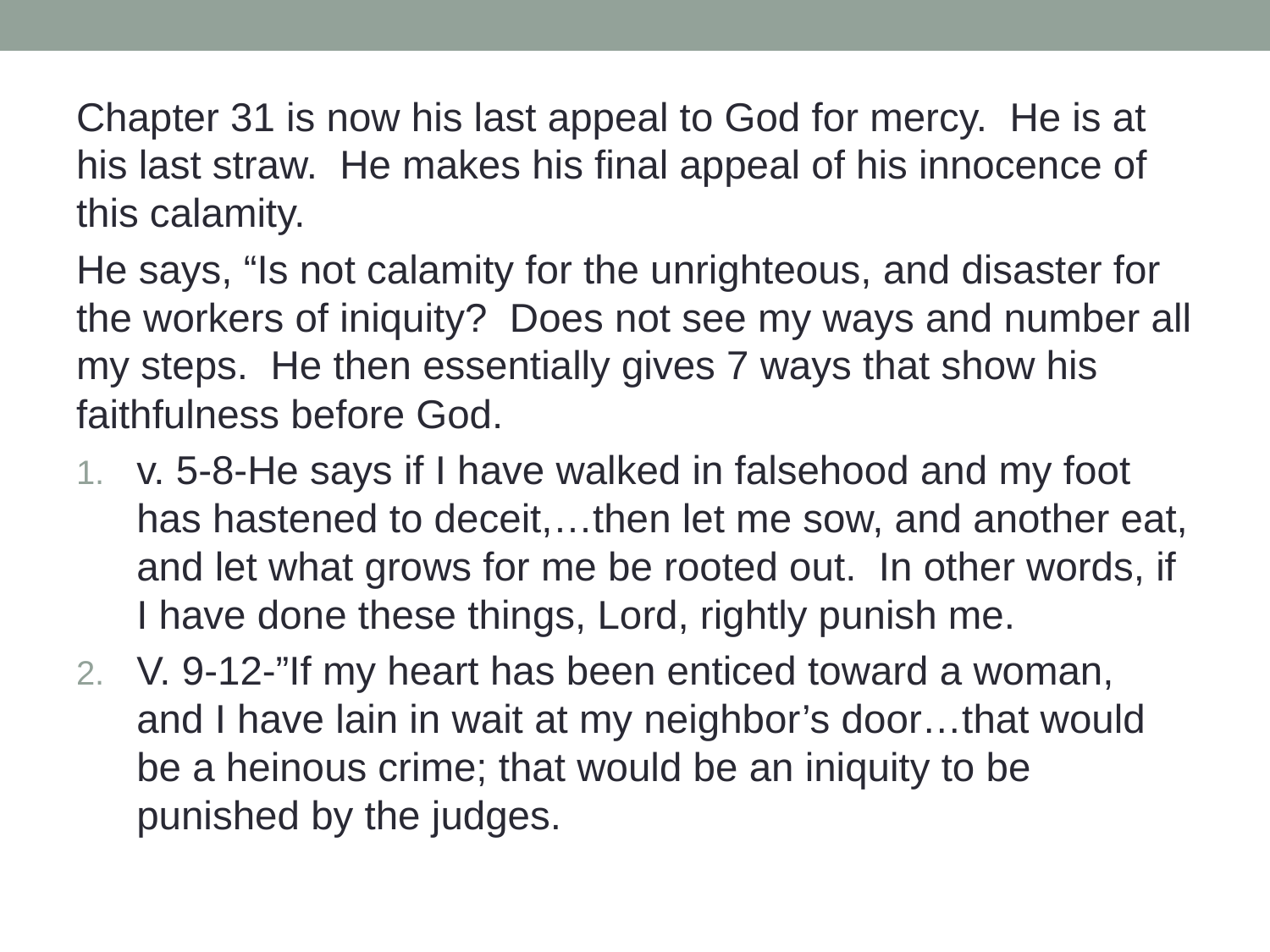

Chapter 31 is now his last appeal to God for mercy.  He is at his last straw.  He makes his final appeal of his innocence of this calamity.
He says, “Is not calamity for the unrighteous, and disaster for the workers of iniquity?  Does not see my ways and number all my steps.  He then essentially gives 7 ways that show his faithfulness before God.
v. 5-8-He says if I have walked in falsehood and my foot has hastened to deceit,…then let me sow, and another eat, and let what grows for me be rooted out.  In other words, if I have done these things, Lord, rightly punish me.
V. 9-12-”If my heart has been enticed toward a woman, and I have lain in wait at my neighbor’s door…that would be a heinous crime; that would be an iniquity to be punished by the judges.